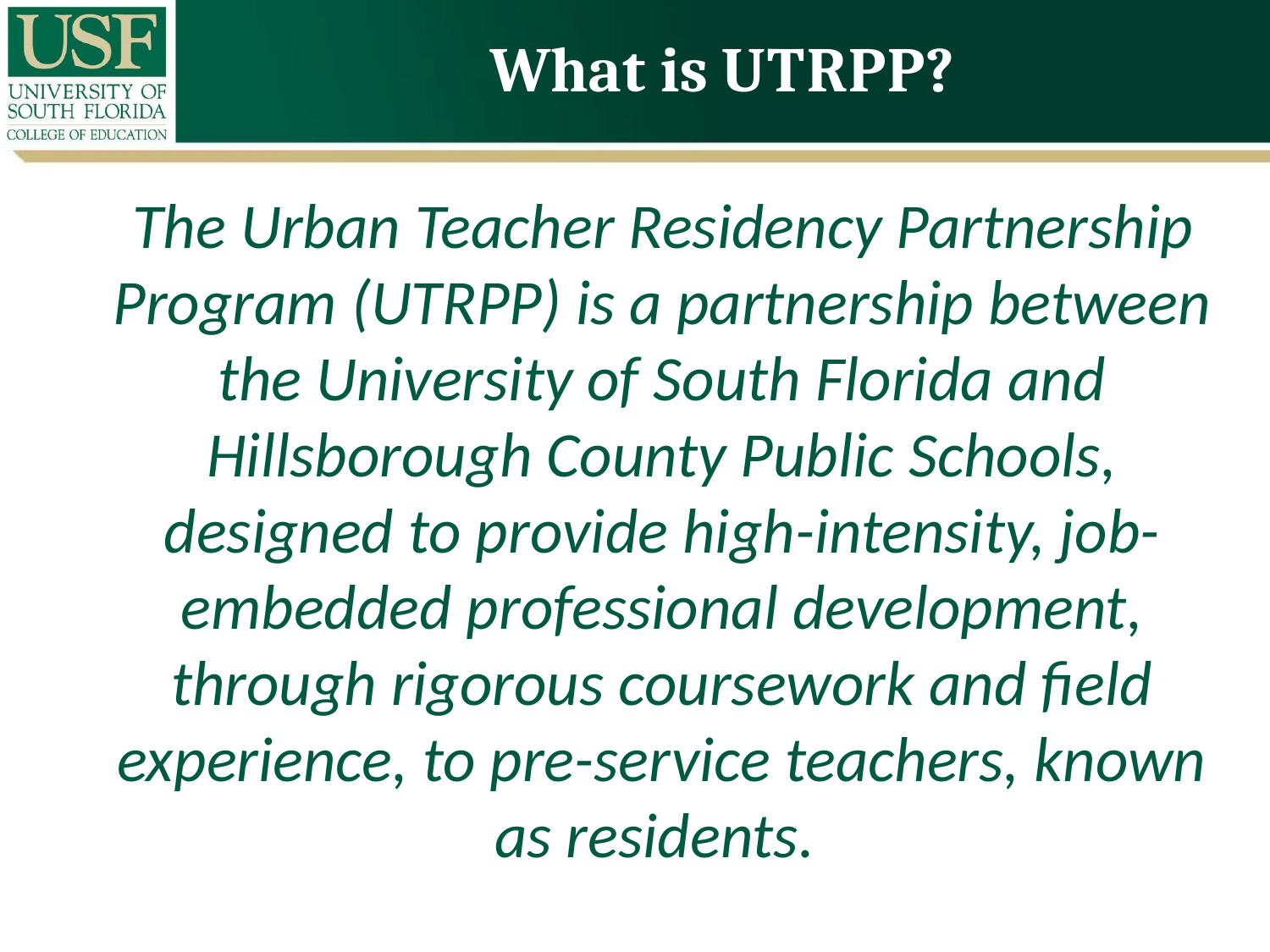

# What is UTRPP?
   The Urban Teacher Residency Partnership Program (UTRPP) is a partnership between the University of South Florida and Hillsborough County Public Schools, designed to provide high-intensity, job-embedded professional development, through rigorous coursework and field experience, to pre-service teachers, known as residents.